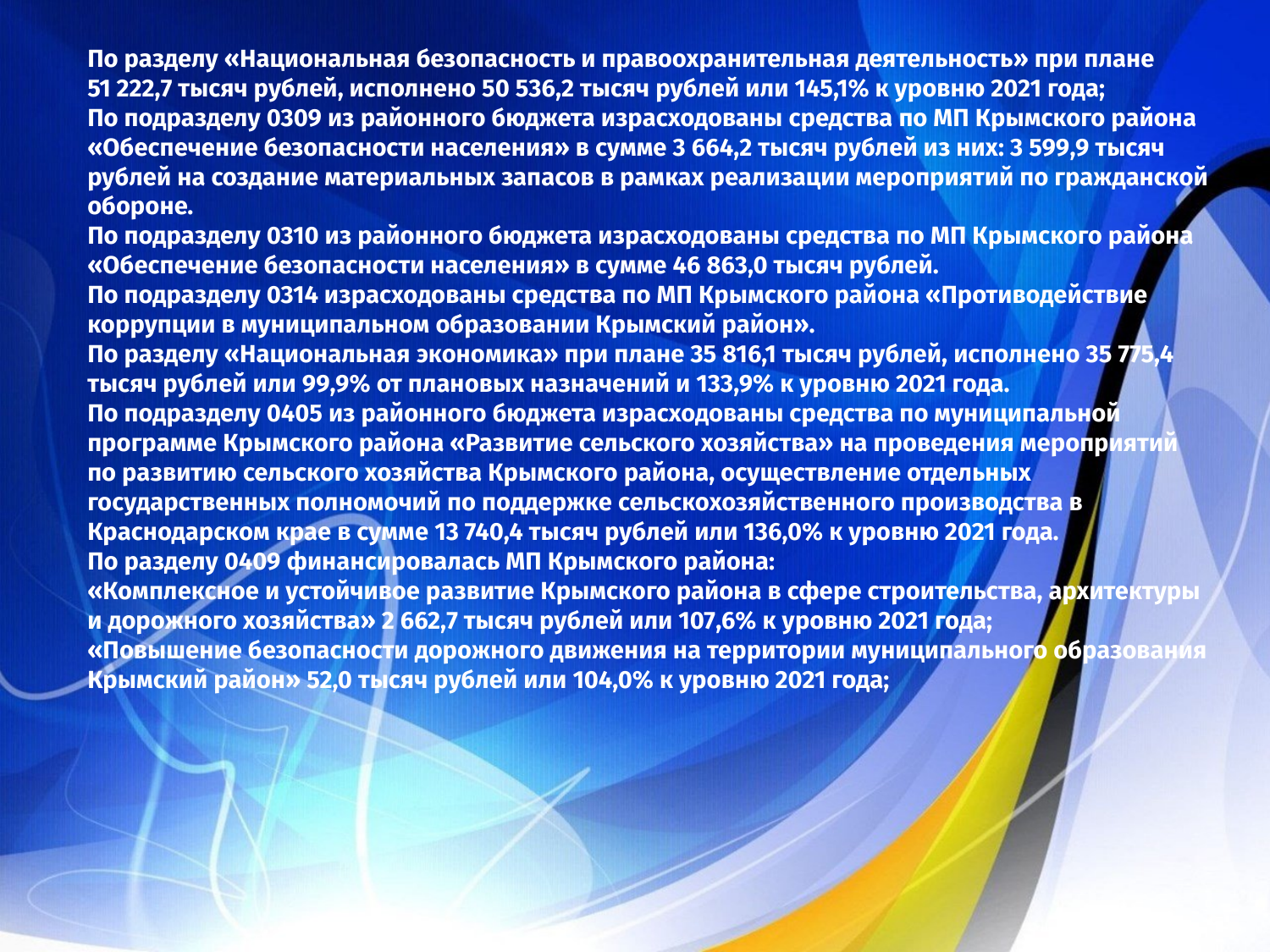

По разделу «Национальная безопасность и правоохранительная деятельность» при плане 51 222,7 тысяч рублей, исполнено 50 536,2 тысяч рублей или 145,1% к уровню 2021 года;
По подразделу 0309 из районного бюджета израсходованы средства по МП Крымского района «Обеспечение безопасности населения» в сумме 3 664,2 тысяч рублей из них: 3 599,9 тысяч рублей на создание материальных запасов в рамках реализации мероприятий по гражданской обороне.
По подразделу 0310 из районного бюджета израсходованы средства по МП Крымского района «Обеспечение безопасности населения» в сумме 46 863,0 тысяч рублей.
По подразделу 0314 израсходованы средства по МП Крымского района «Противодействие коррупции в муниципальном образовании Крымский район».
По разделу «Национальная экономика» при плане 35 816,1 тысяч рублей, исполнено 35 775,4 тысяч рублей или 99,9% от плановых назначений и 133,9% к уровню 2021 года.
По подразделу 0405 из районного бюджета израсходованы средства по муниципальной программе Крымского района «Развитие сельского хозяйства» на проведения мероприятий по развитию сельского хозяйства Крымского района, осуществление отдельных государственных полномочий по поддержке сельскохозяйственного производства в Краснодарском крае в сумме 13 740,4 тысяч рублей или 136,0% к уровню 2021 года.
По разделу 0409 финансировалась МП Крымского района:
«Комплексное и устойчивое развитие Крымского района в сфере строительства, архитектуры и дорожного хозяйства» 2 662,7 тысяч рублей или 107,6% к уровню 2021 года;
«Повышение безопасности дорожного движения на территории муниципального образования Крымский район» 52,0 тысяч рублей или 104,0% к уровню 2021 года;